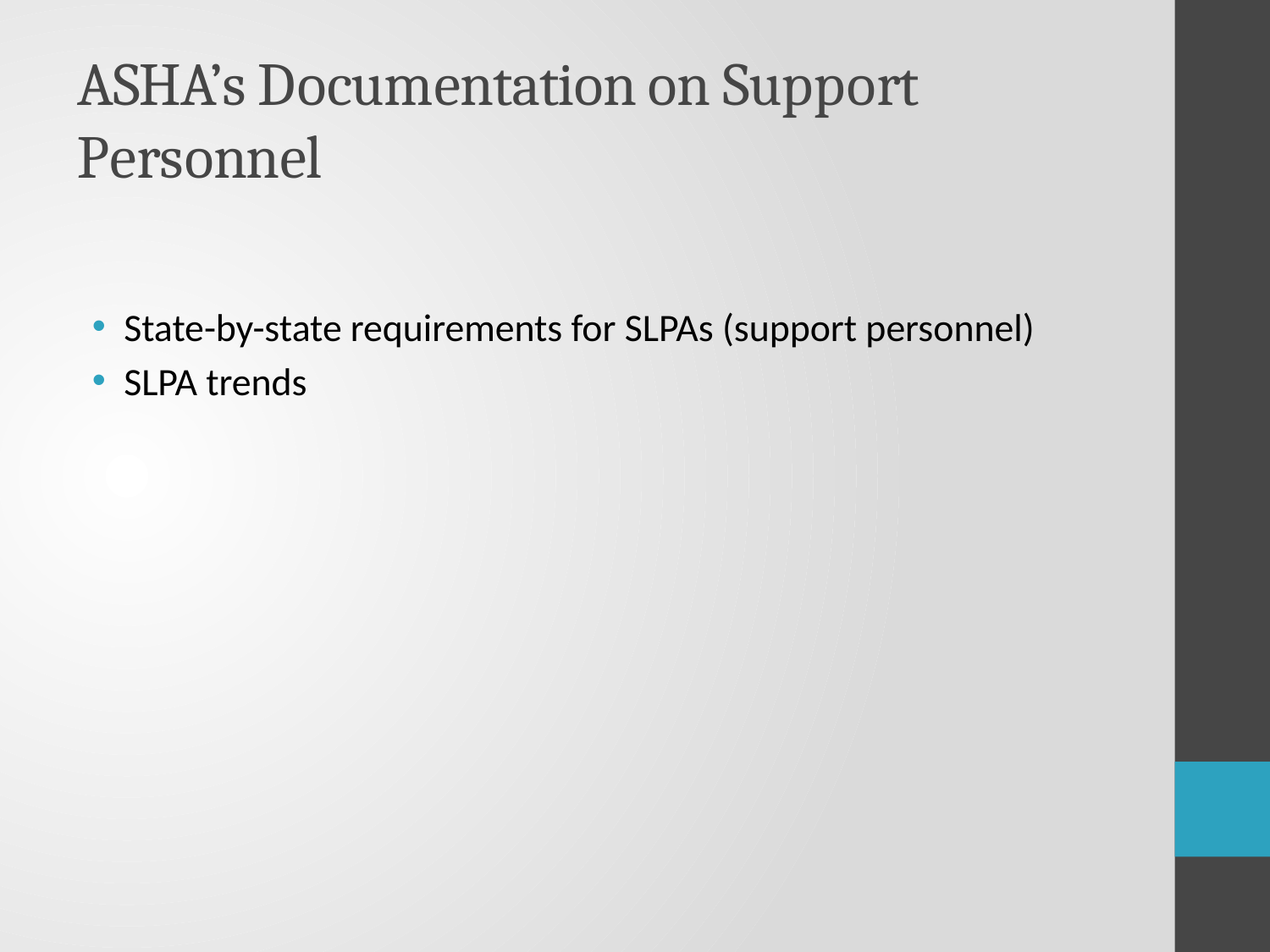

# ASHA’s Documentation on Support Personnel
State-by-state requirements for SLPAs (support personnel)
SLPA trends